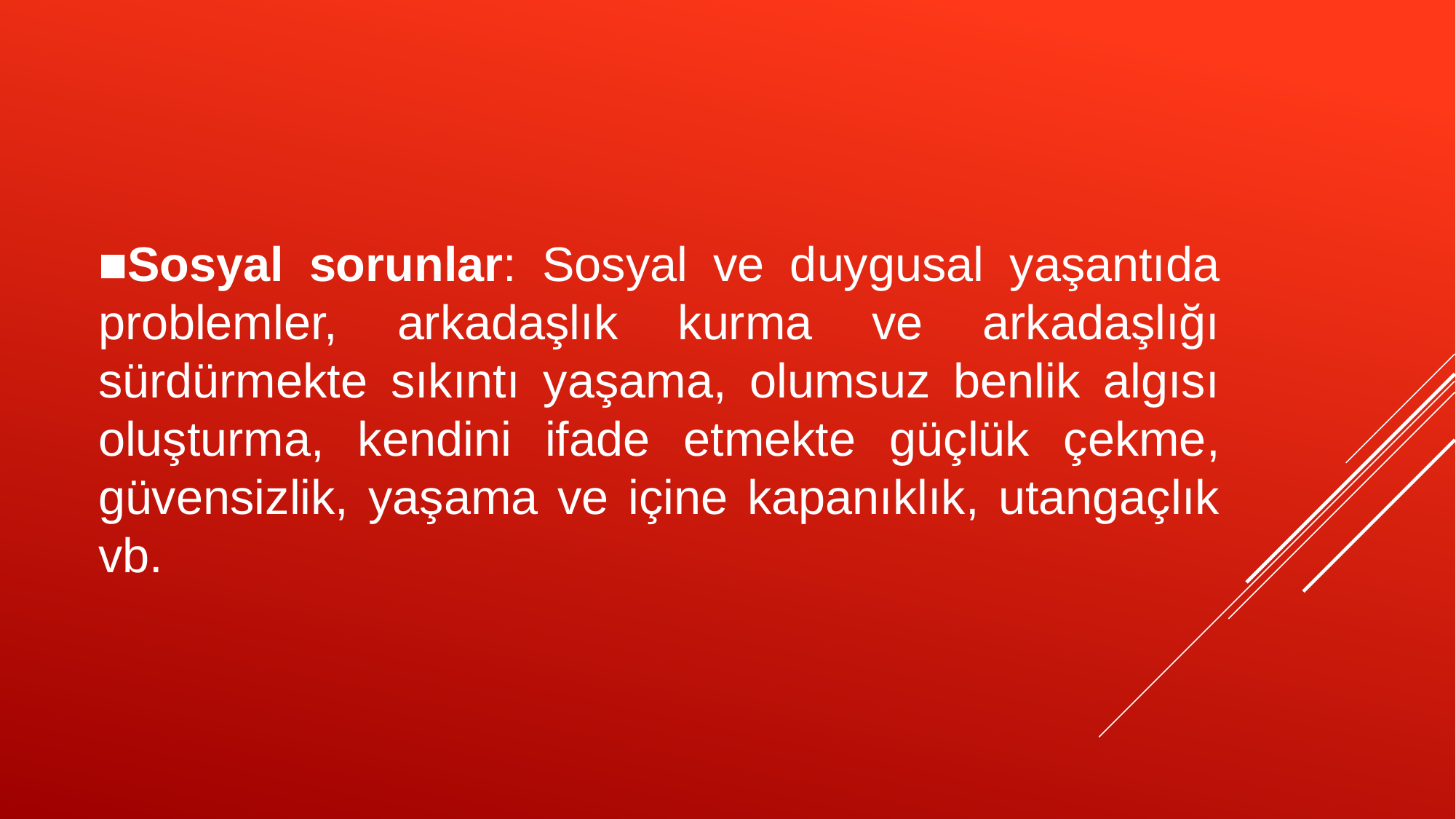

■Sosyal sorunlar: Sosyal ve duygusal yaşantıda problemler, arkadaşlık kurma ve arkadaşlığı sürdürmekte sıkıntı yaşama, olumsuz benlik algısı oluşturma, kendini ifade etmekte güçlük çekme, güvensizlik, yaşama ve içine kapanıklık, utangaçlık vb.